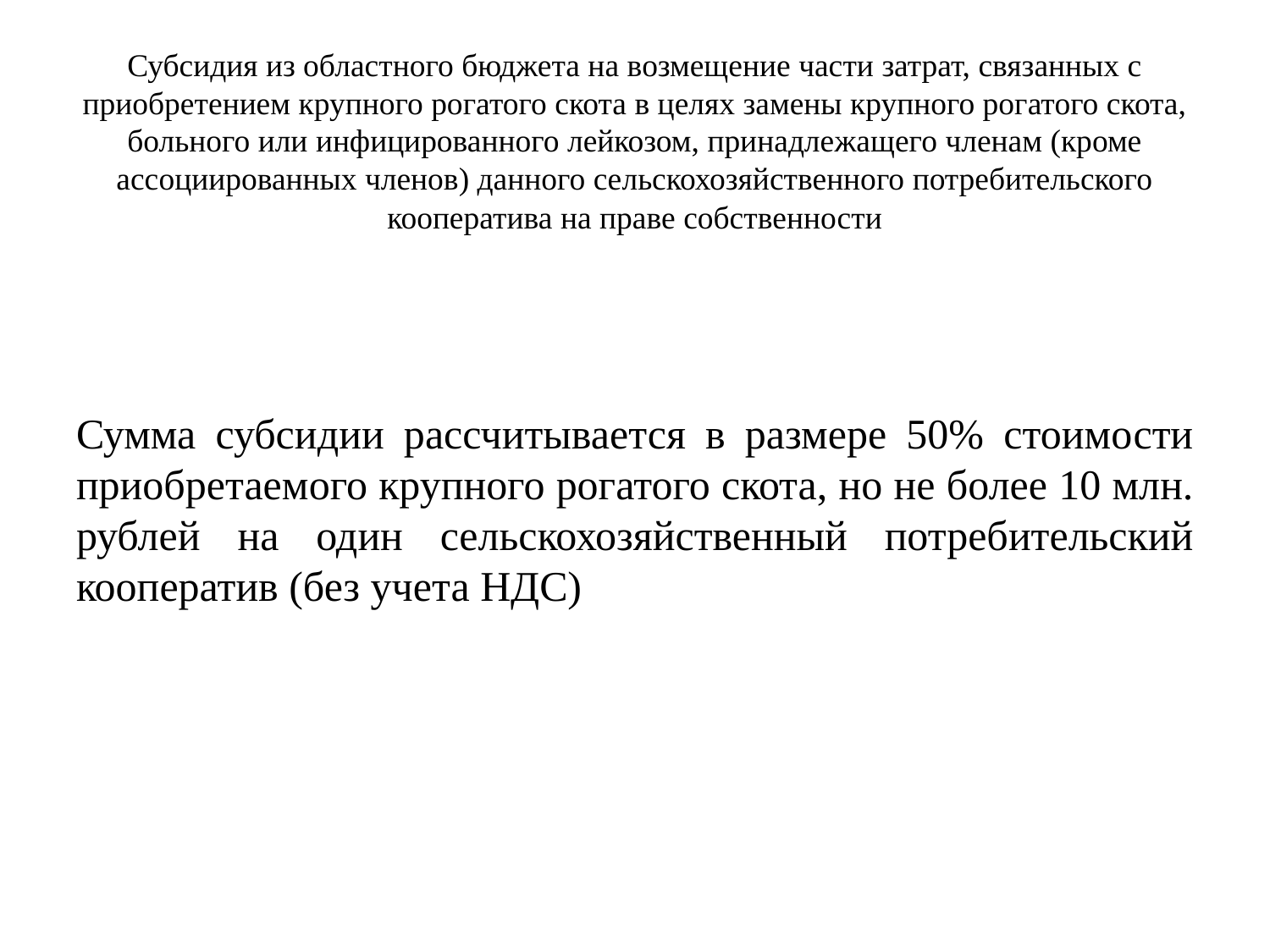

# Субсидия из областного бюджета на возмещение части затрат, связанных с приобретением крупного рогатого скота в целях замены крупного рогатого скота, больного или инфицированного лейкозом, принадлежащего членам (кроме ассоциированных членов) данного сельскохозяйственного потребительского кооператива на праве собственности

Сумма субсидии рассчитывается в размере 50% стоимости приобретаемого крупного рогатого скота, но не более 10 млн. рублей на один сельскохозяйственный потребительский кооператив (без учета НДС)